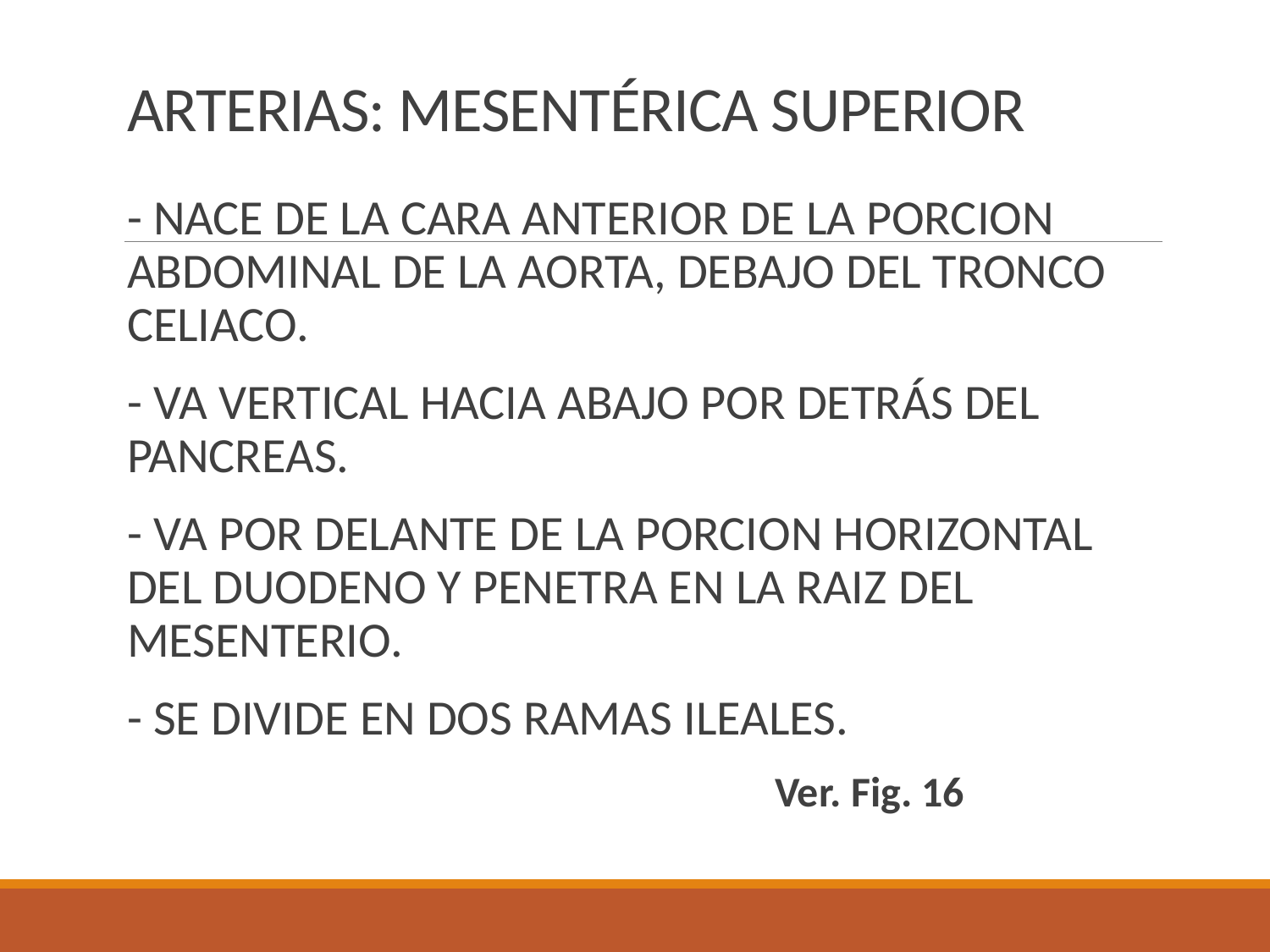

# ARTERIAS: MESENTÉRICA SUPERIOR
- NACE DE LA CARA ANTERIOR DE LA PORCION ABDOMINAL DE LA AORTA, DEBAJO DEL TRONCO CELIACO.
- VA VERTICAL HACIA ABAJO POR DETRÁS DEL PANCREAS.
- VA POR DELANTE DE LA PORCION HORIZONTAL DEL DUODENO Y PENETRA EN LA RAIZ DEL MESENTERIO.
- SE DIVIDE EN DOS RAMAS ILEALES.
                                                                    Ver. Fig. 16